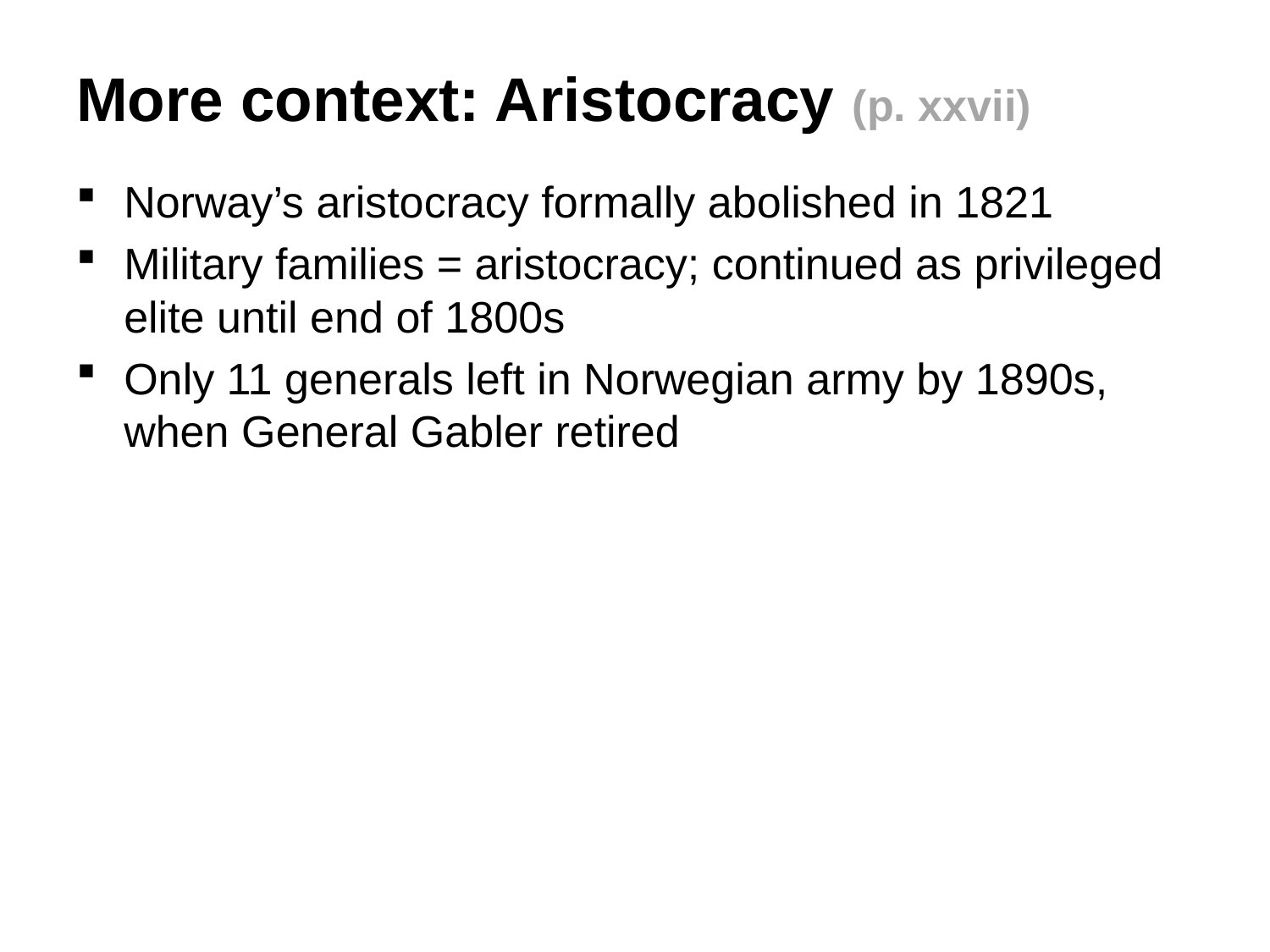

# More context: Aristocracy (p. xxvii)
Norway’s aristocracy formally abolished in 1821
Military families = aristocracy; continued as privileged elite until end of 1800s
Only 11 generals left in Norwegian army by 1890s, when General Gabler retired